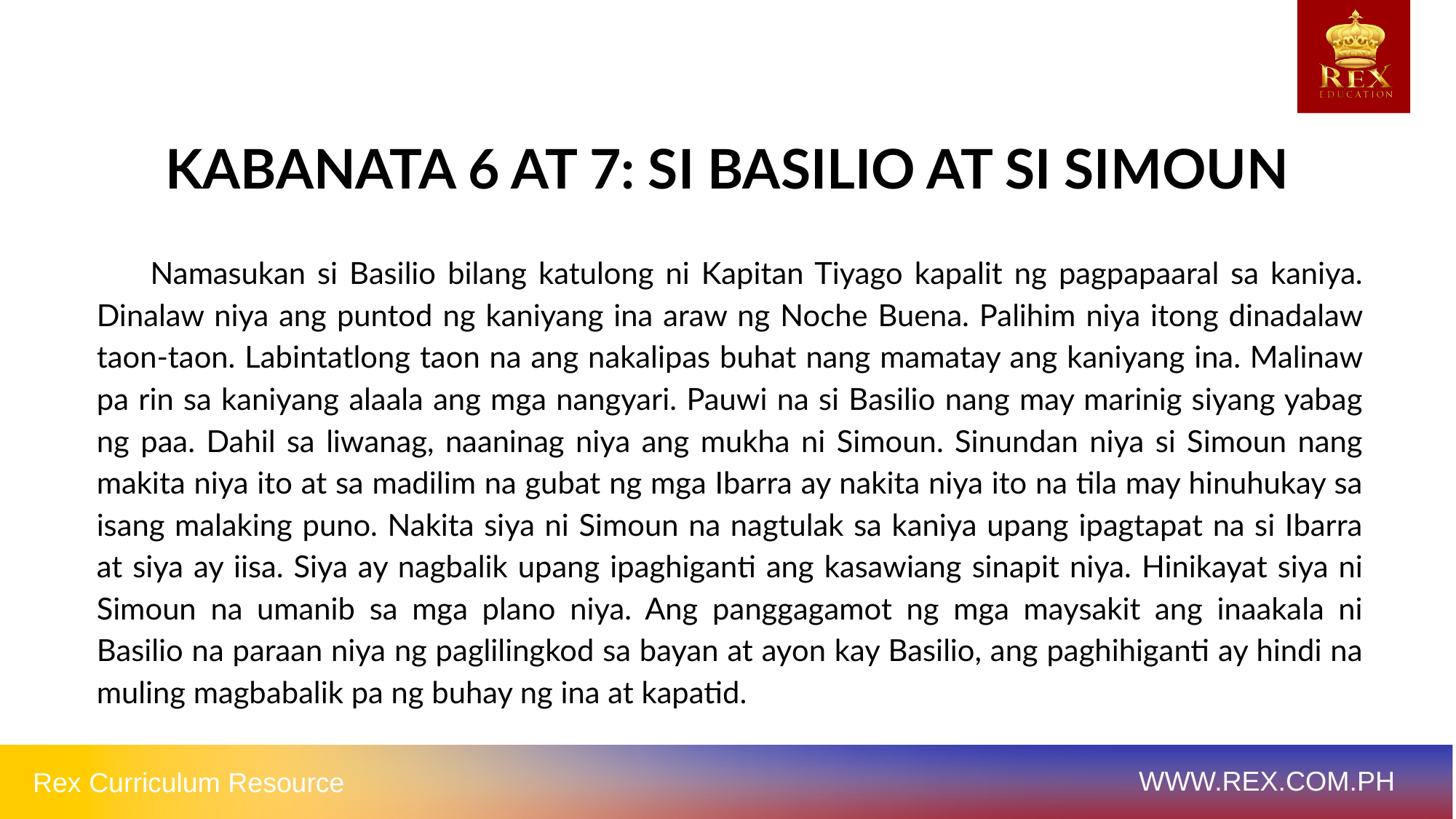

KABANATA 6 AT 7: SI BASILIO AT SI SIMOUN
	Namasukan si Basilio bilang katulong ni Kapitan Tiyago kapalit ng pagpapaaral sa kaniya. Dinalaw niya ang puntod ng kaniyang ina araw ng Noche Buena. Palihim niya itong dinadalaw taon-taon. Labintatlong taon na ang nakalipas buhat nang mamatay ang kaniyang ina. Malinaw pa rin sa kaniyang alaala ang mga nangyari. Pauwi na si Basilio nang may marinig siyang yabag ng paa. Dahil sa liwanag, naaninag niya ang mukha ni Simoun. Sinundan niya si Simoun nang makita niya ito at sa madilim na gubat ng mga Ibarra ay nakita niya ito na tila may hinuhukay sa isang malaking puno. Nakita siya ni Simoun na nagtulak sa kaniya upang ipagtapat na si Ibarra at siya ay iisa. Siya ay nagbalik upang ipaghiganti ang kasawiang sinapit niya. Hinikayat siya ni Simoun na umanib sa mga plano niya. Ang panggagamot ng mga maysakit ang inaakala ni Basilio na paraan niya ng paglilingkod sa bayan at ayon kay Basilio, ang paghihiganti ay hindi na muling magbabalik pa ng buhay ng ina at kapatid.